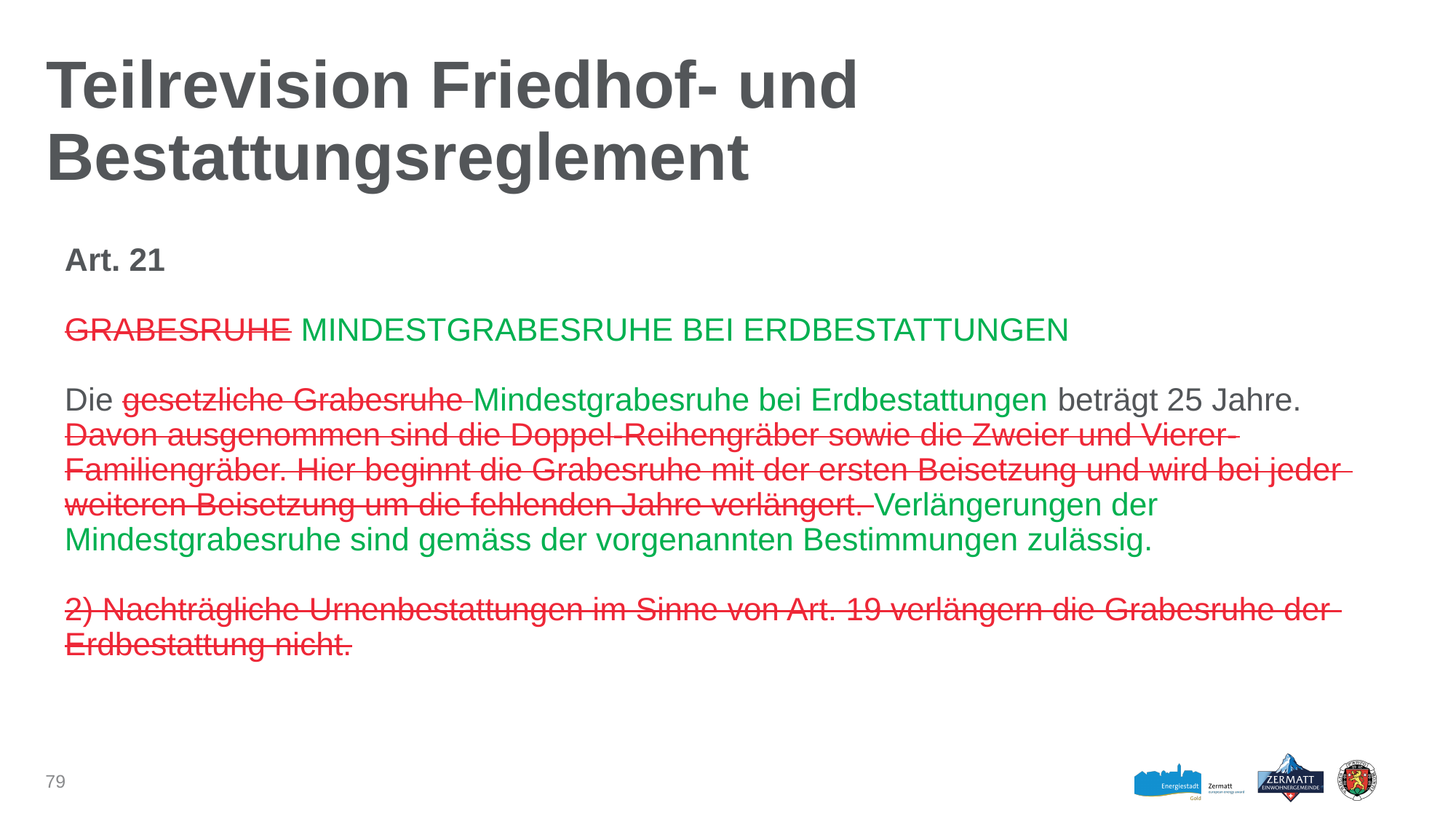

# Teilrevision Friedhof- und Bestattungsreglement
Art. 21

GRABESRUHE MINDESTGRABESRUHE BEI ERDBESTATTUNGEN

Die gesetzliche Grabesruhe Mindestgrabesruhe bei Erdbestattungen beträgt 25 Jahre.
Davon ausgenommen sind die Doppel-Reihengräber sowie die Zweier und Vierer-Familiengräber. Hier beginnt die Grabesruhe mit der ersten Beisetzung und wird bei jeder
weiteren Beisetzung um die fehlenden Jahre verlängert. Verlängerungen der
Mindestgrabesruhe sind gemäss der vorgenannten Bestimmungen zulässig.

2) Nachträgliche Urnenbestattungen im Sinne von Art. 19 verlängern die Grabesruhe der
Erdbestattung nicht.
79